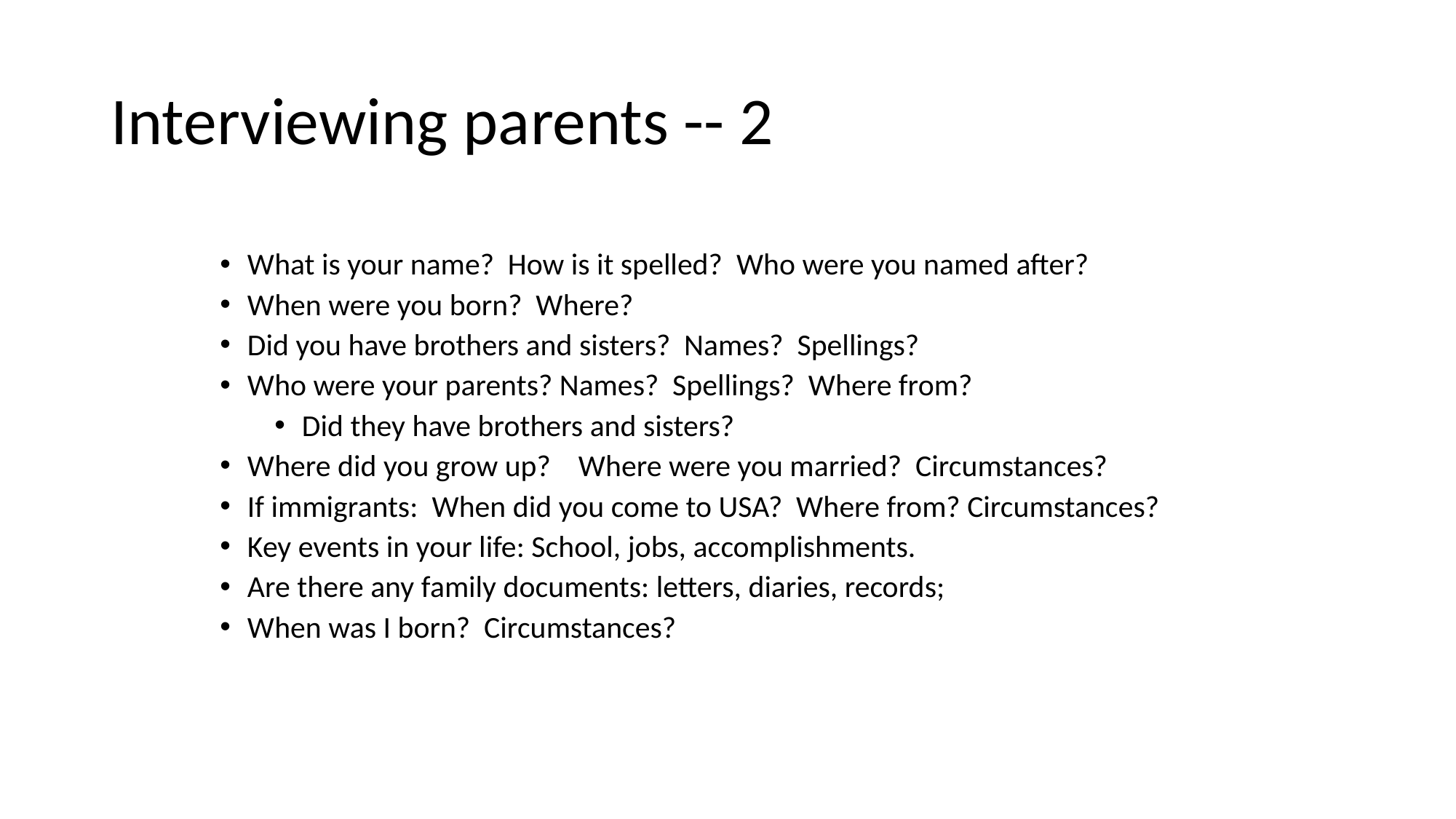

# Interviewing parents -- 2

What is your name?  How is it spelled?  Who were you named after?
When were you born?  Where?
Did you have brothers and sisters?  Names?  Spellings?
Who were your parents? Names?  Spellings?  Where from?
Did they have brothers and sisters?
Where did you grow up?    Where were you married?  Circumstances?
If immigrants:  When did you come to USA?  Where from? Circumstances?
Key events in your life: School, jobs, accomplishments.
Are there any family documents: letters, diaries, records;
When was I born?  Circumstances?